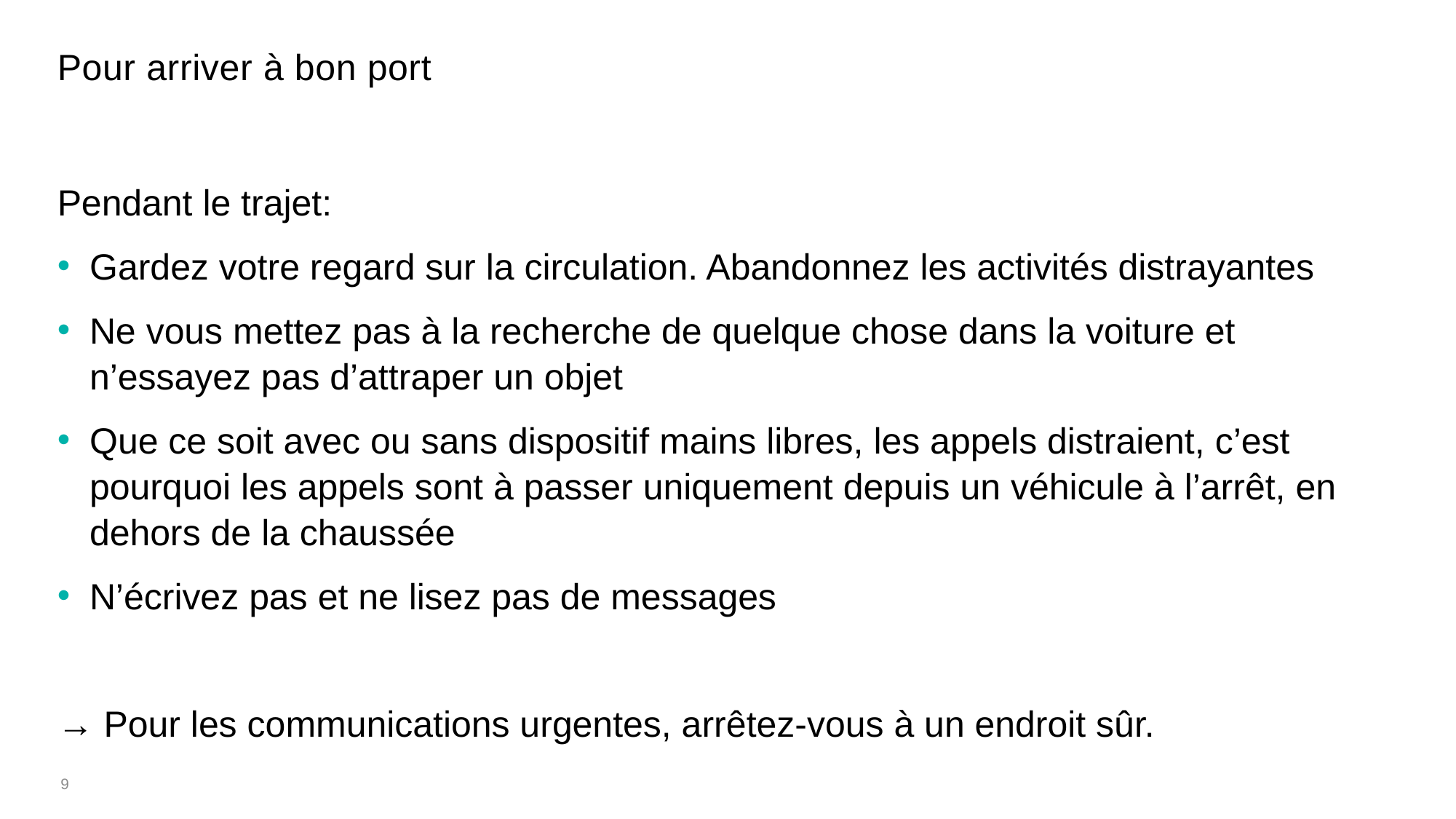

# Pour arriver à bon port
Pendant le trajet:
Gardez votre regard sur la circulation. Abandonnez les activités distrayantes
Ne vous mettez pas à la recherche de quelque chose dans la voiture et n’essayez pas d’attraper un objet
Que ce soit avec ou sans dispositif mains libres, les appels distraient, c’est pourquoi les appels sont à passer uniquement depuis un véhicule à l’arrêt, en dehors de la chaussée
N’écrivez pas et ne lisez pas de messages

→ Pour les communications urgentes, arrêtez-vous à un endroit sûr.
9